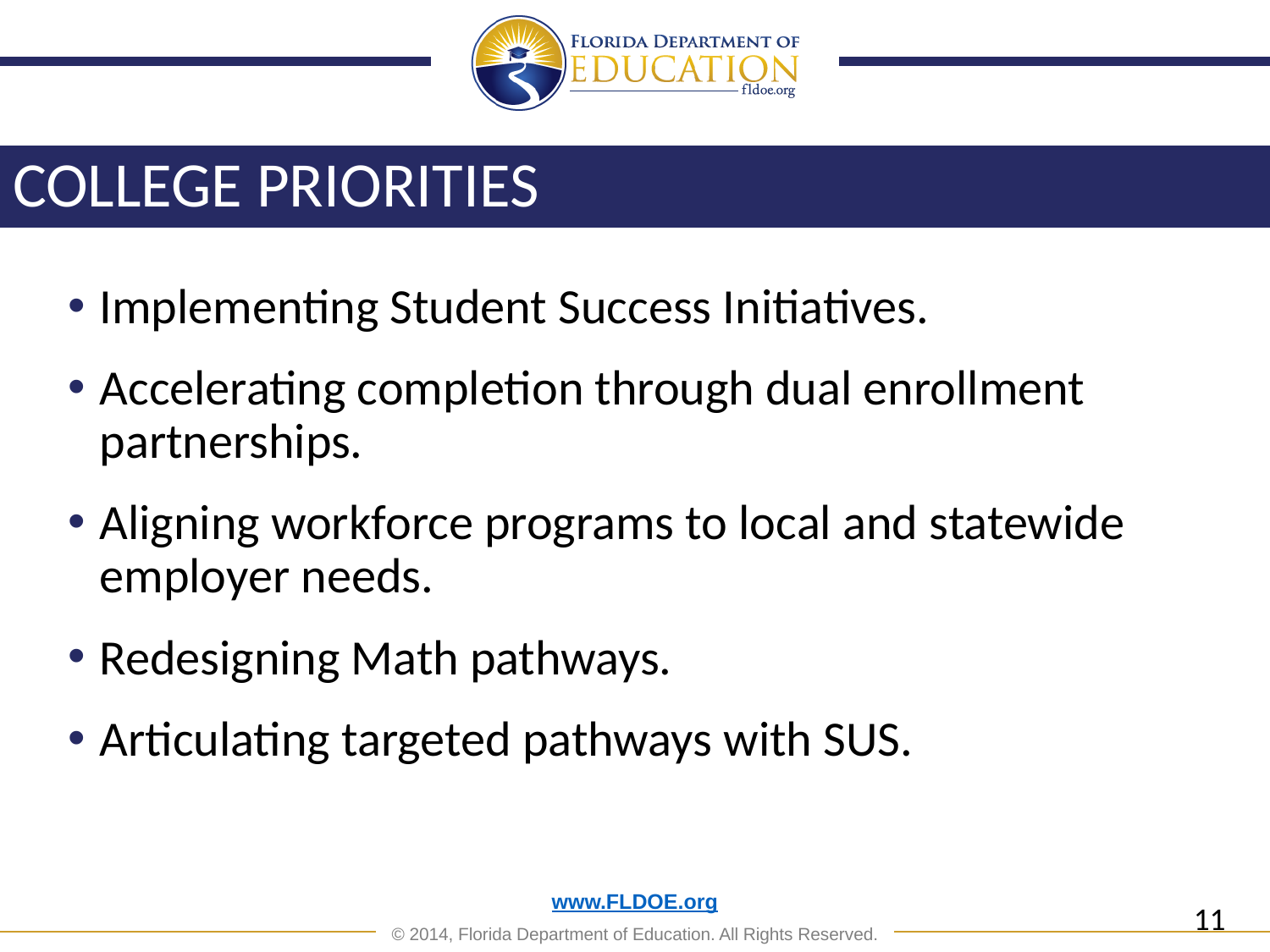

# COLLEGE PRIORITIES
Implementing Student Success Initiatives.
Accelerating completion through dual enrollment partnerships.
Aligning workforce programs to local and statewide employer needs.
Redesigning Math pathways.
Articulating targeted pathways with SUS.

11